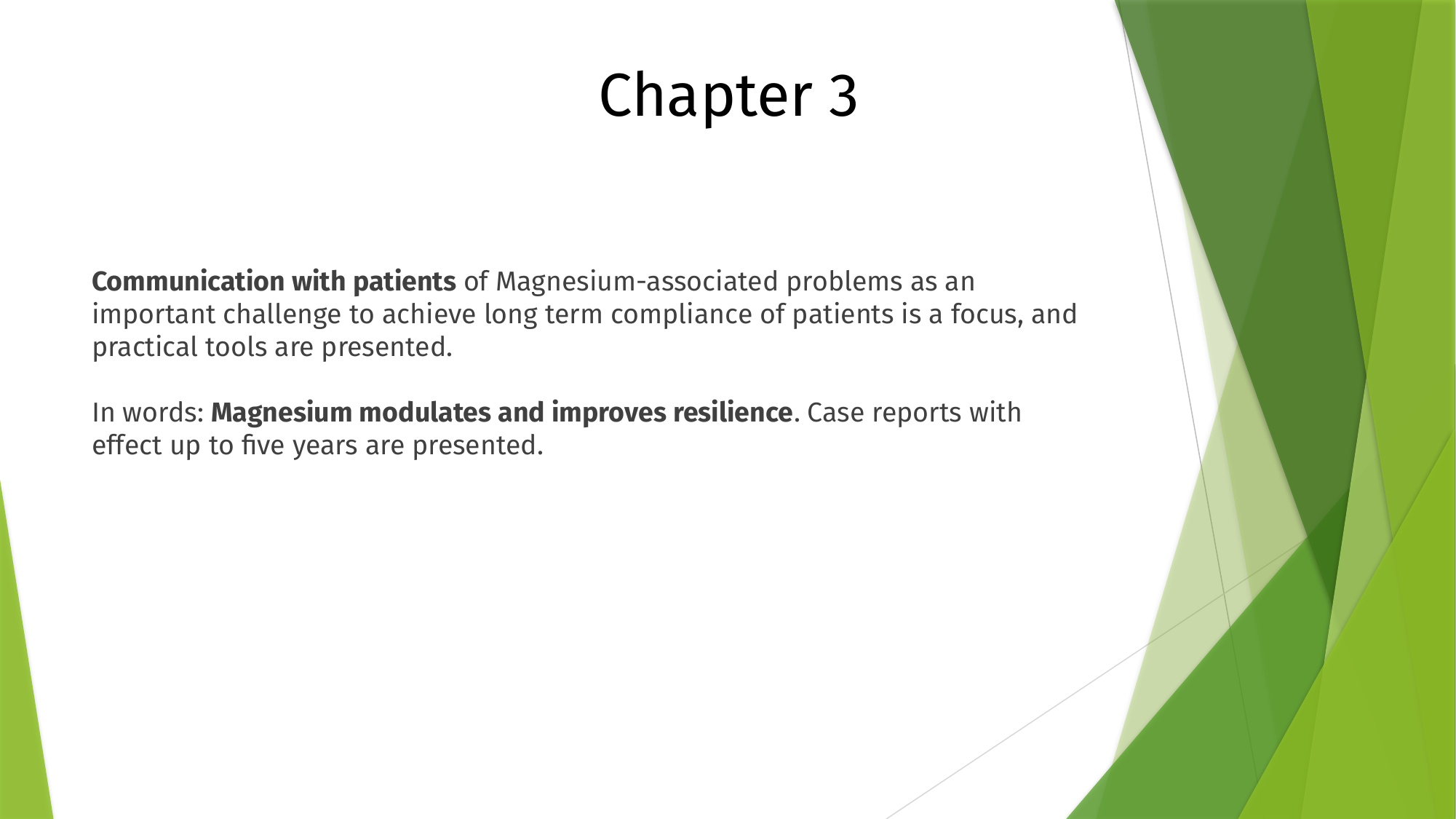

Chapter 3
Communication with patients of Magnesium-associated problems as an important challenge to achieve long term compliance of patients is a focus, and practical tools are presented.
In words: Magnesium modulates and improves resilience. Case reports with effect up to five years are presented.